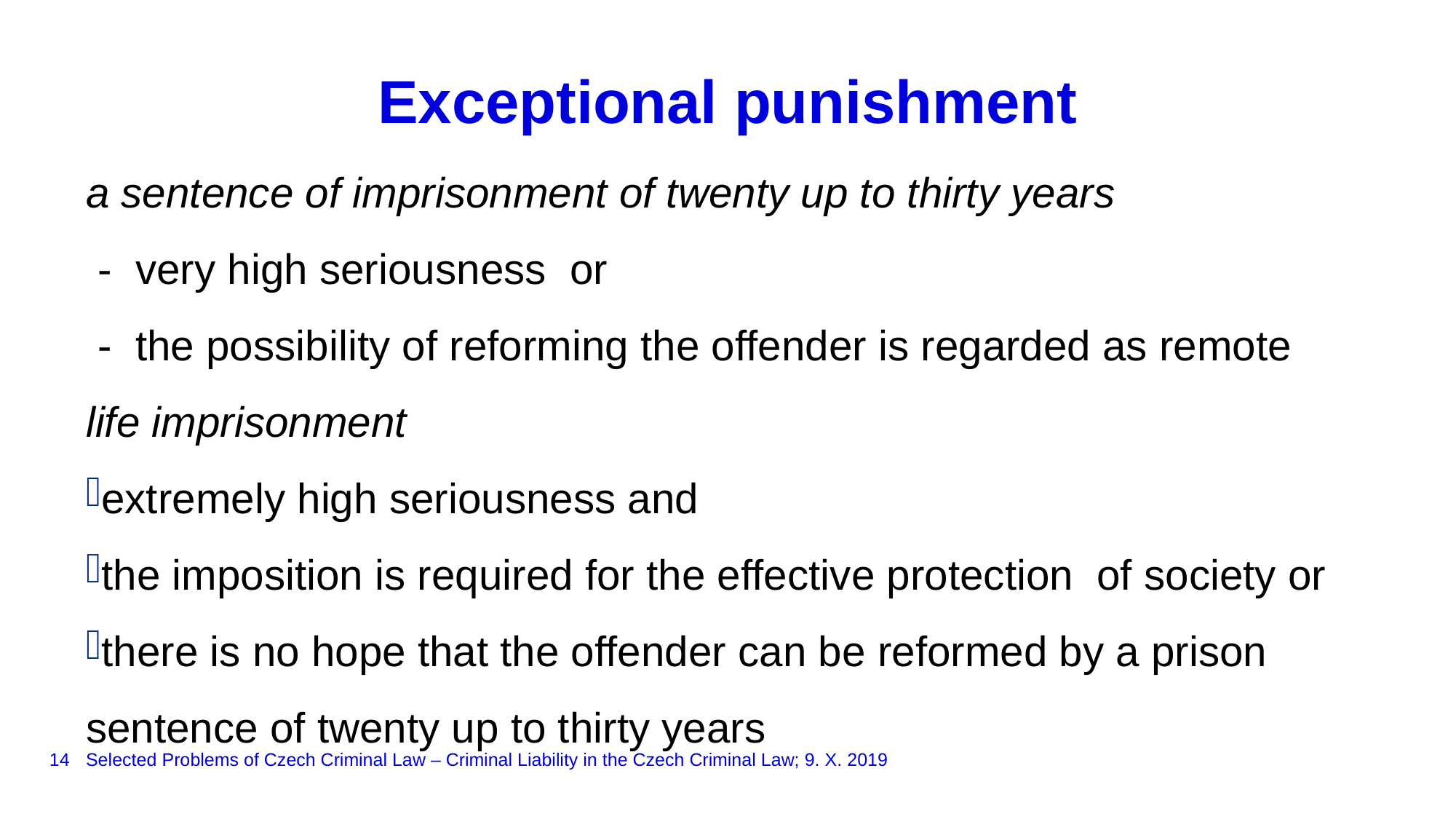

# Exceptional punishment
a sentence of imprisonment of twenty up to thirty years
 -  very high seriousness  or
 -  the possibility of reforming the offender is regarded as remote
life imprisonment
extremely high seriousness and
the imposition is required for the effective protection  of society or
there is no hope that the offender can be reformed by a prison sentence of twenty up to thirty years
14
Selected Problems of Czech Criminal Law – Criminal Liability in the Czech Criminal Law; 9. X. 2019